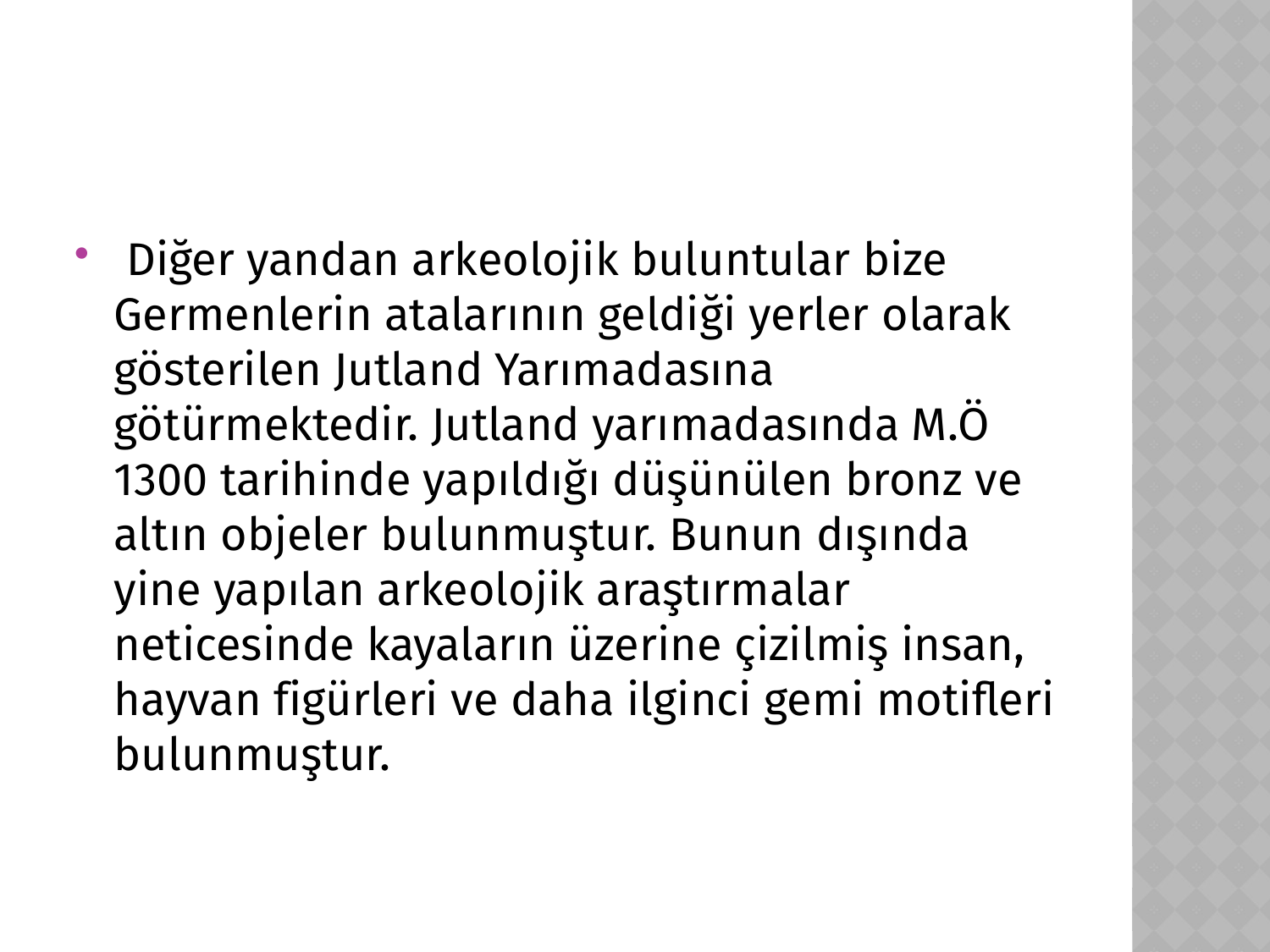

#
 Diğer yandan arkeolojik buluntular bize Germenlerin atalarının geldiği yerler olarak gösterilen Jutland Yarımadasına götürmektedir. Jutland yarımadasında M.Ö 1300 tarihinde yapıldığı düşünülen bronz ve altın objeler bulunmuştur. Bunun dışında yine yapılan arkeolojik araştırmalar neticesinde kayaların üzerine çizilmiş insan, hayvan figürleri ve daha ilginci gemi motifleri bulunmuştur.